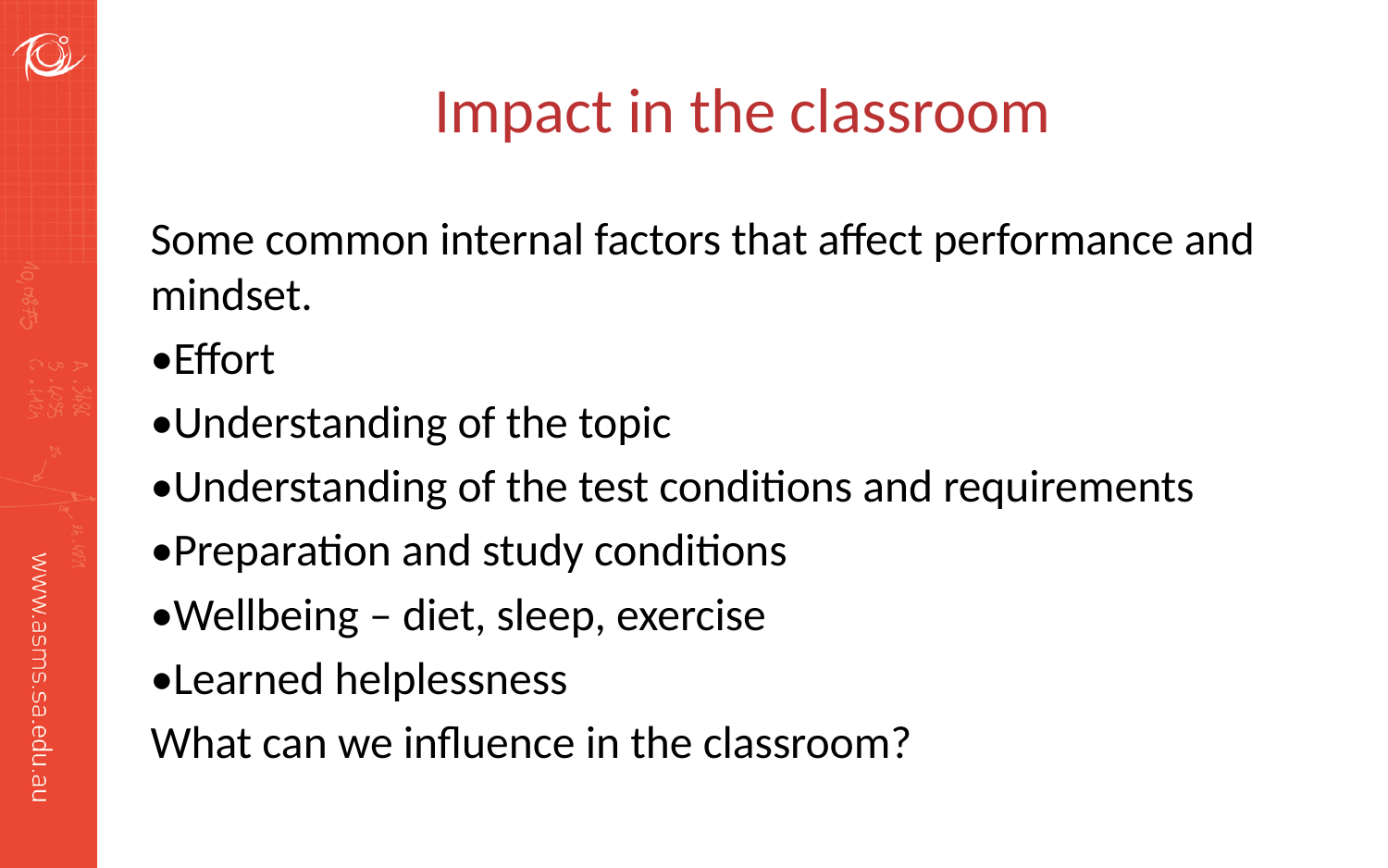

# Impact in the classroom
Some common internal factors that affect performance and mindset.
•Effort
•Understanding of the topic
•Understanding of the test conditions and requirements
•Preparation and study conditions
•Wellbeing – diet, sleep, exercise
•Learned helplessness
What can we influence in the classroom?